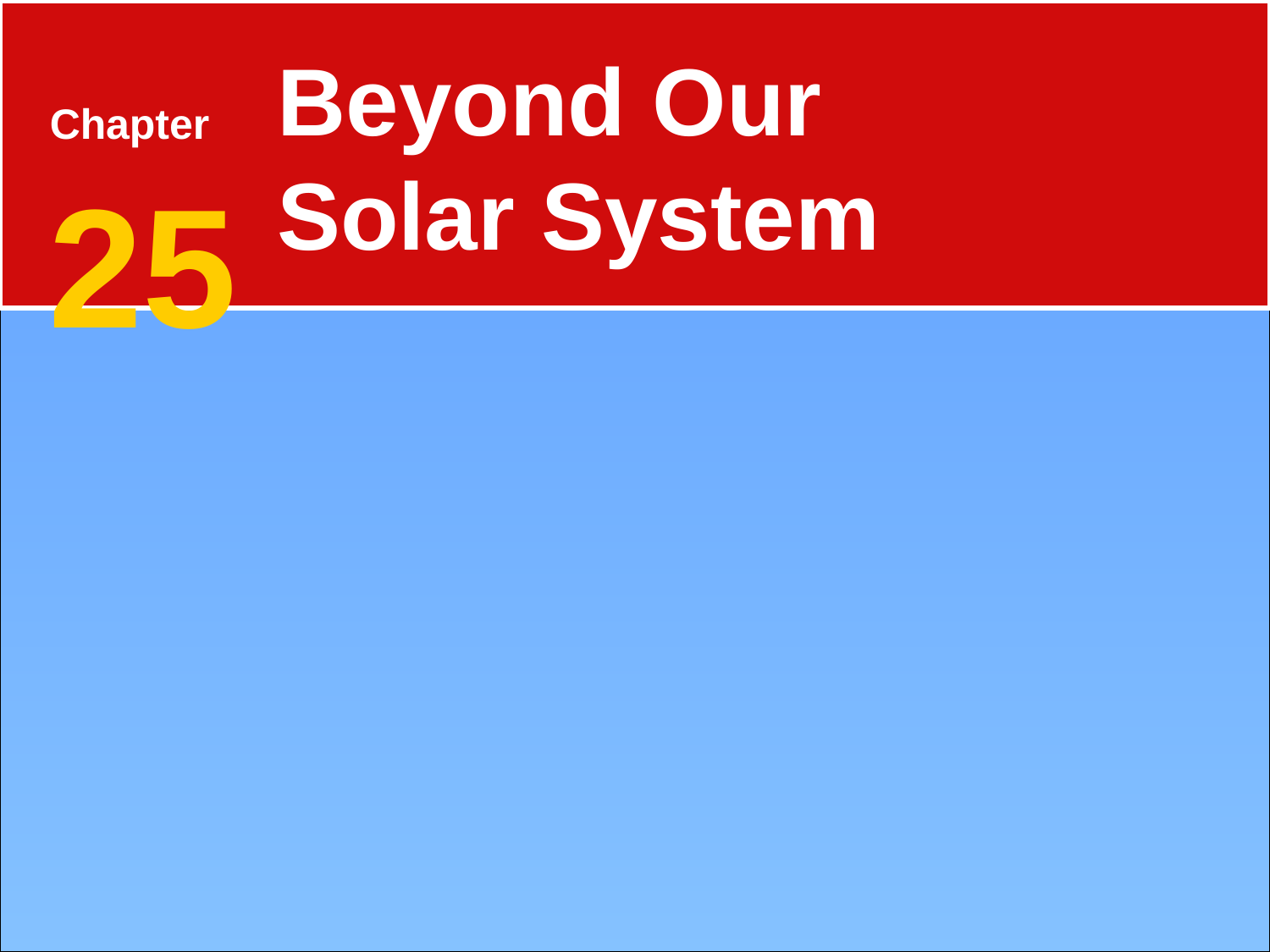

Beyond Our
Solar System
# Chapter 25